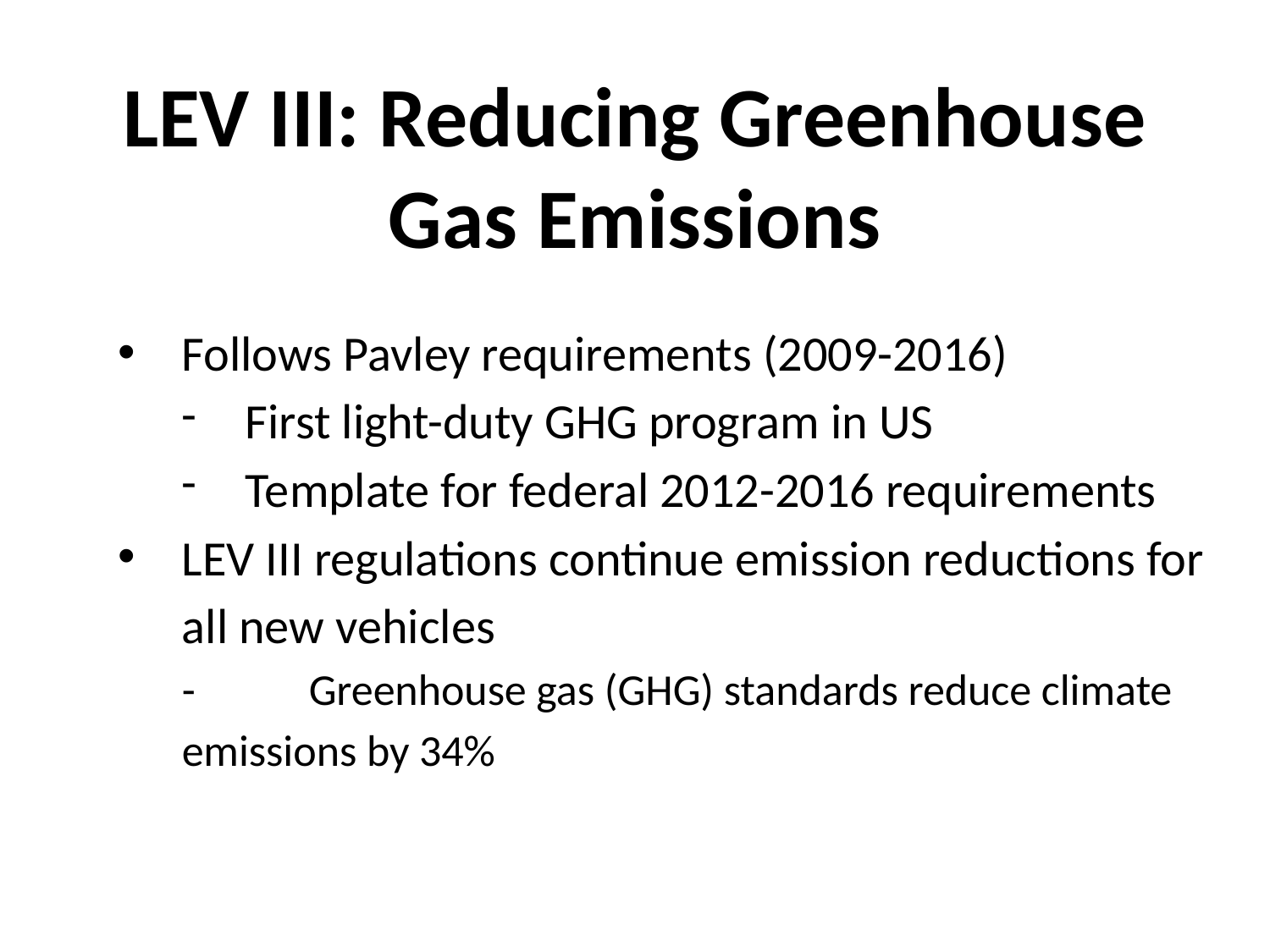

# LEV III: Reducing Greenhouse Gas Emissions
Follows Pavley requirements (2009-2016)
First light-duty GHG program in US
Template for federal 2012-2016 requirements
LEV III regulations continue emission reductions for all new vehicles
-	Greenhouse gas (GHG) standards reduce climate 	emissions by 34%